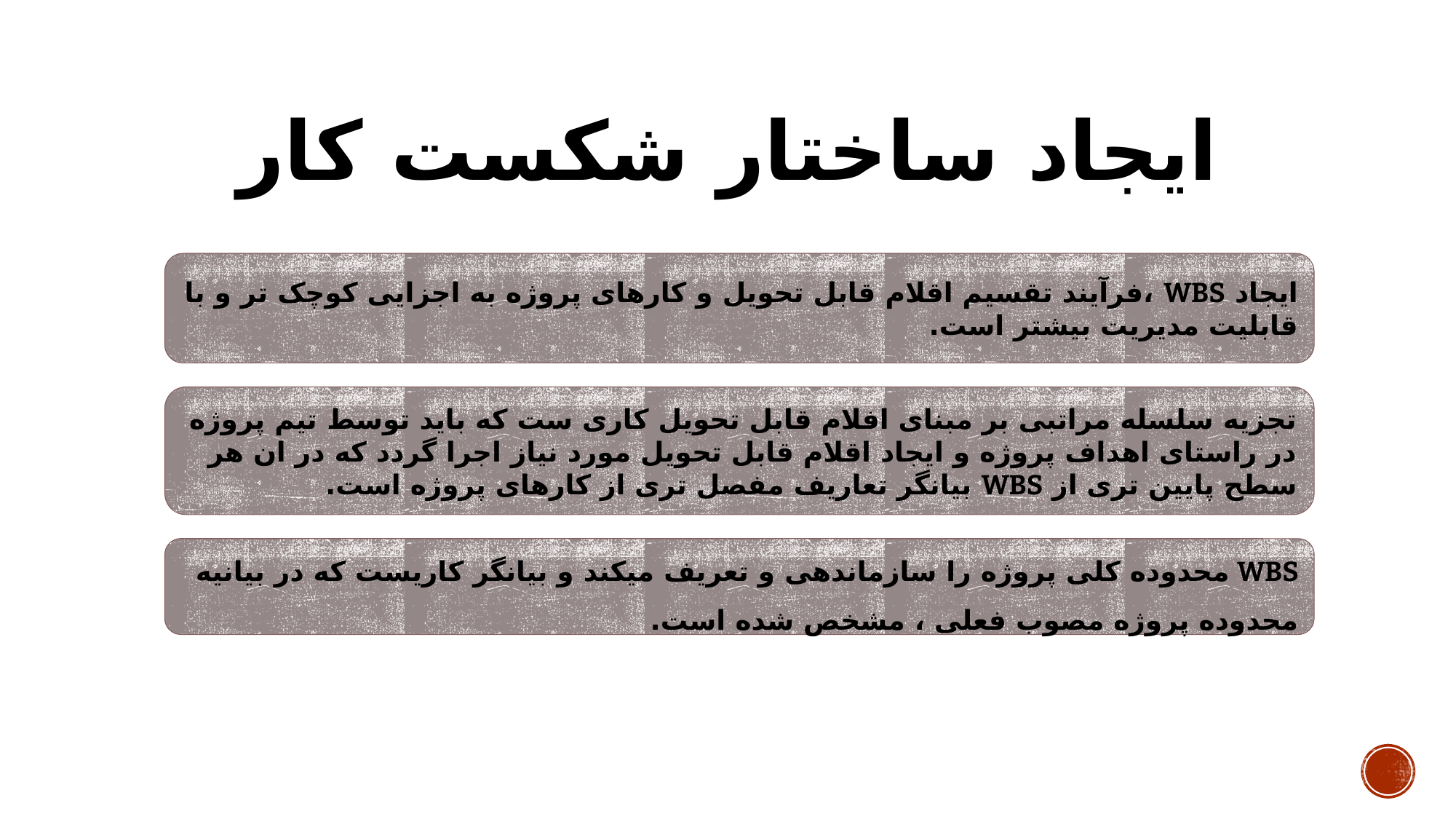

# ایجاد ساختار شکست کار

ایجاد WBS ،فرآیند تقسیم اقلام قابل تحویل و کارهای پروژه به اجزایی کوچک تر و با قابلیت مدیریت بیشتر است.
تجزیه سلسله مراتبی بر مبنای افلام قابل تحویل کاری ست که باید توسط تیم پروژه در راستای اهداف پروژه و ایجاد اقلام قابل تحویل مورد نیاز اجرا گردد که در ان هر سطح پایین تری از WBS بیانگر تعاریف مفصل تری از کارهای پروژه است.
WBS محدوده کلی پروژه را سازماندهی و تعریف میکند و بیانگر کاریست که در بیانیه محدوده پروژه مصوب فعلی ، مشخص شده است.